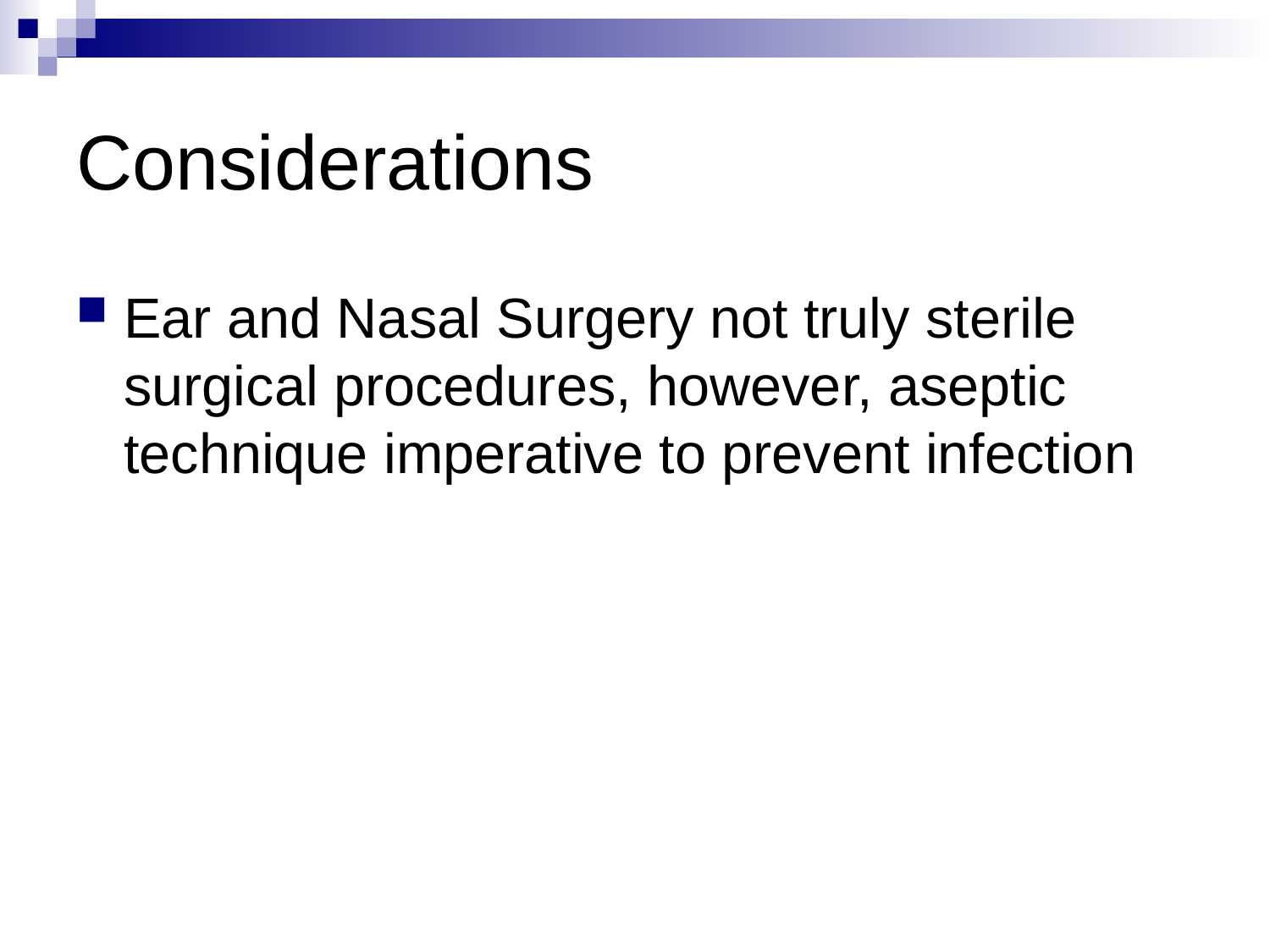

# Considerations
Ear and Nasal Surgery not truly sterile surgical procedures, however, aseptic technique imperative to prevent infection